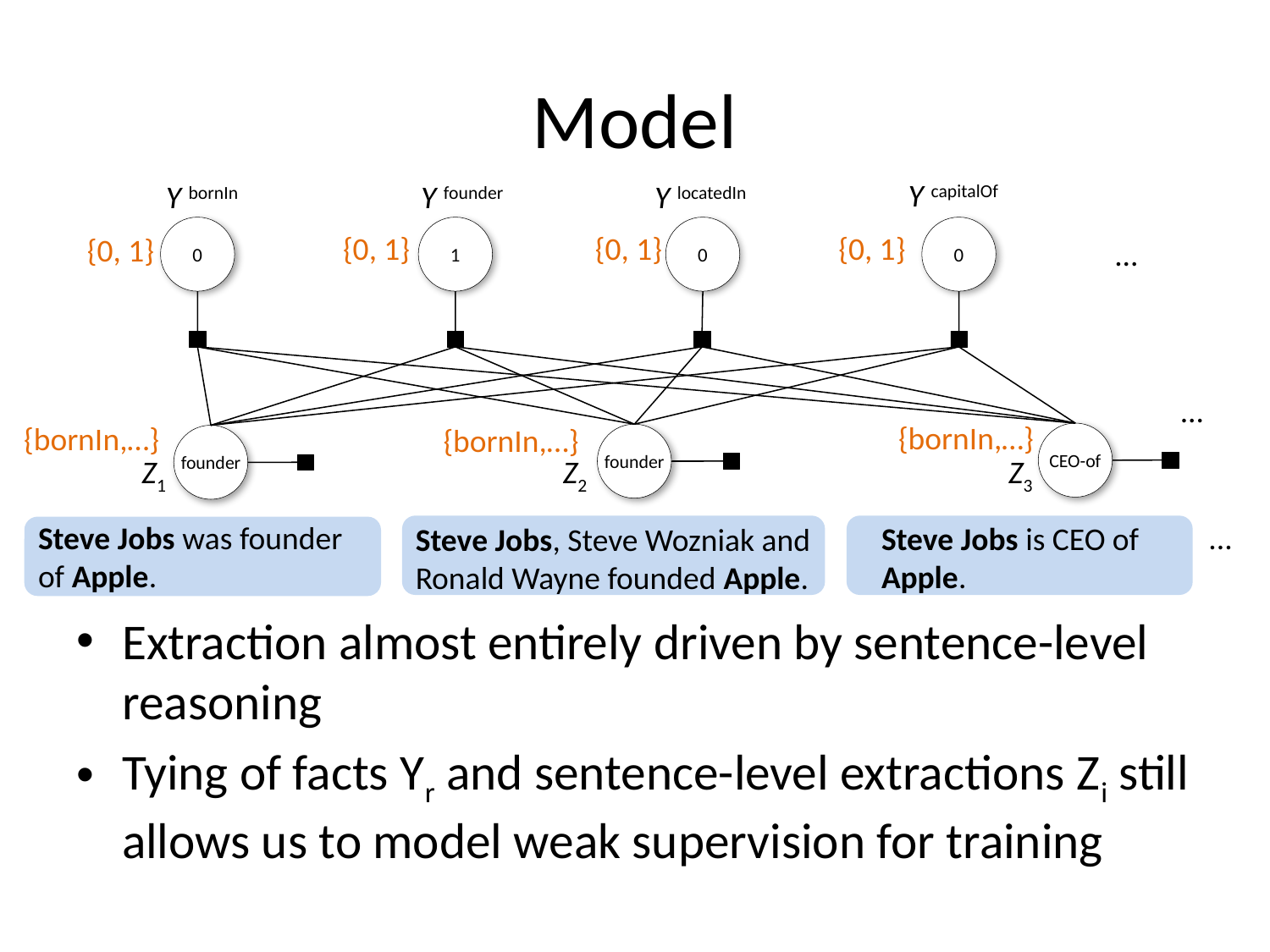

# Model
Y capitalOf
Y bornIn
Y founder
Y locatedIn
0
1
0
0
{0, 1}
{0, 1}
{0, 1}
{0, 1}
...

...
{bornIn,…}
{bornIn,…}
{bornIn,…}
CEO-of
founder
founder
Z1
Z2
Z3

...
Steve Jobs was founder
of Apple.
Steve Jobs is CEO of
Apple.
Steve Jobs, Steve Wozniak and
Ronald Wayne founded Apple.

Extraction almost entirely driven by sentence-level reasoning
Tying of facts Yr and sentence-level extractions Zi still allows us to model weak supervision for training